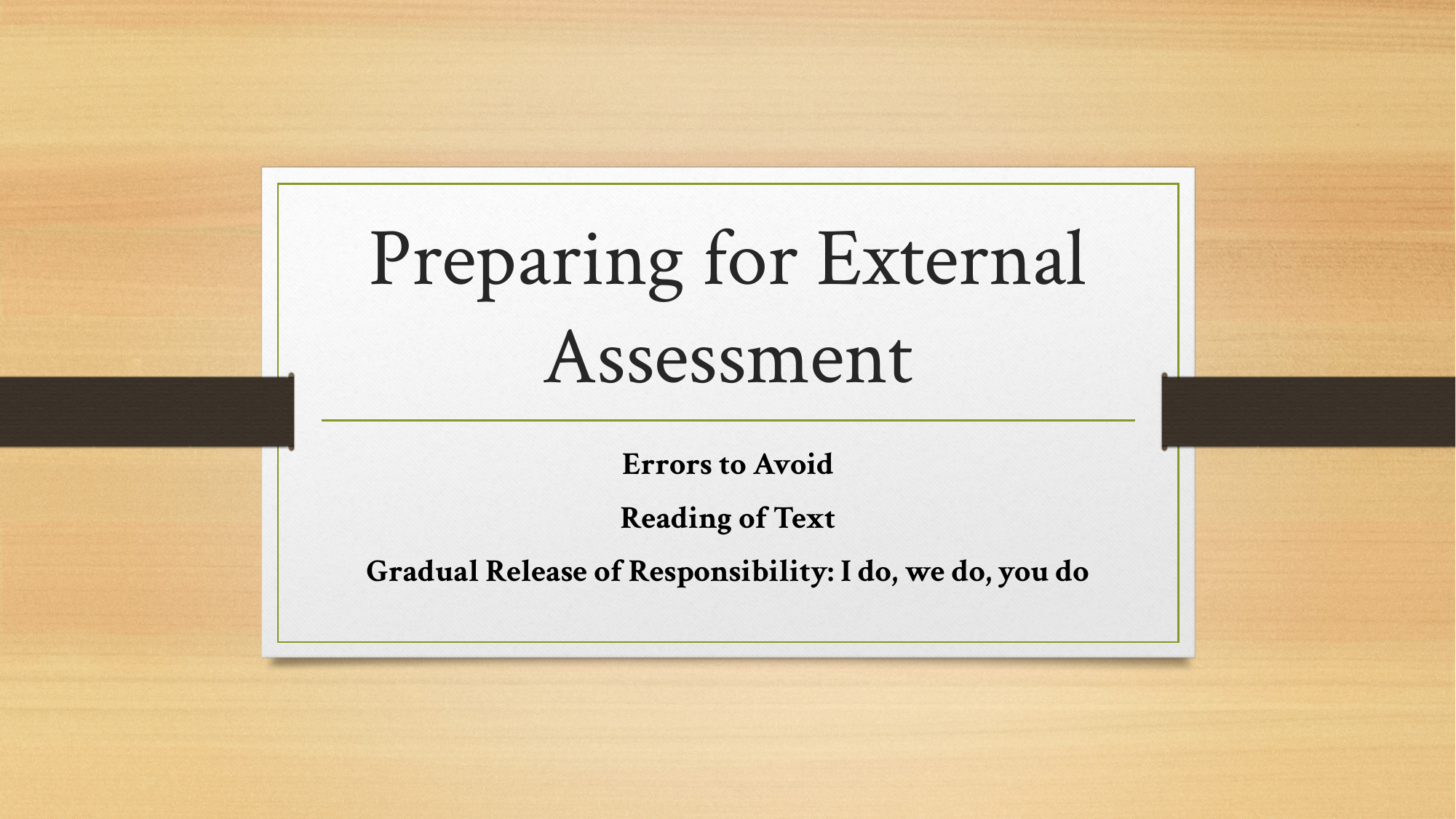

# Preparing for External Assessment
Errors to Avoid
Reading of Text
Gradual Release of Responsibility: I do, we do, you do